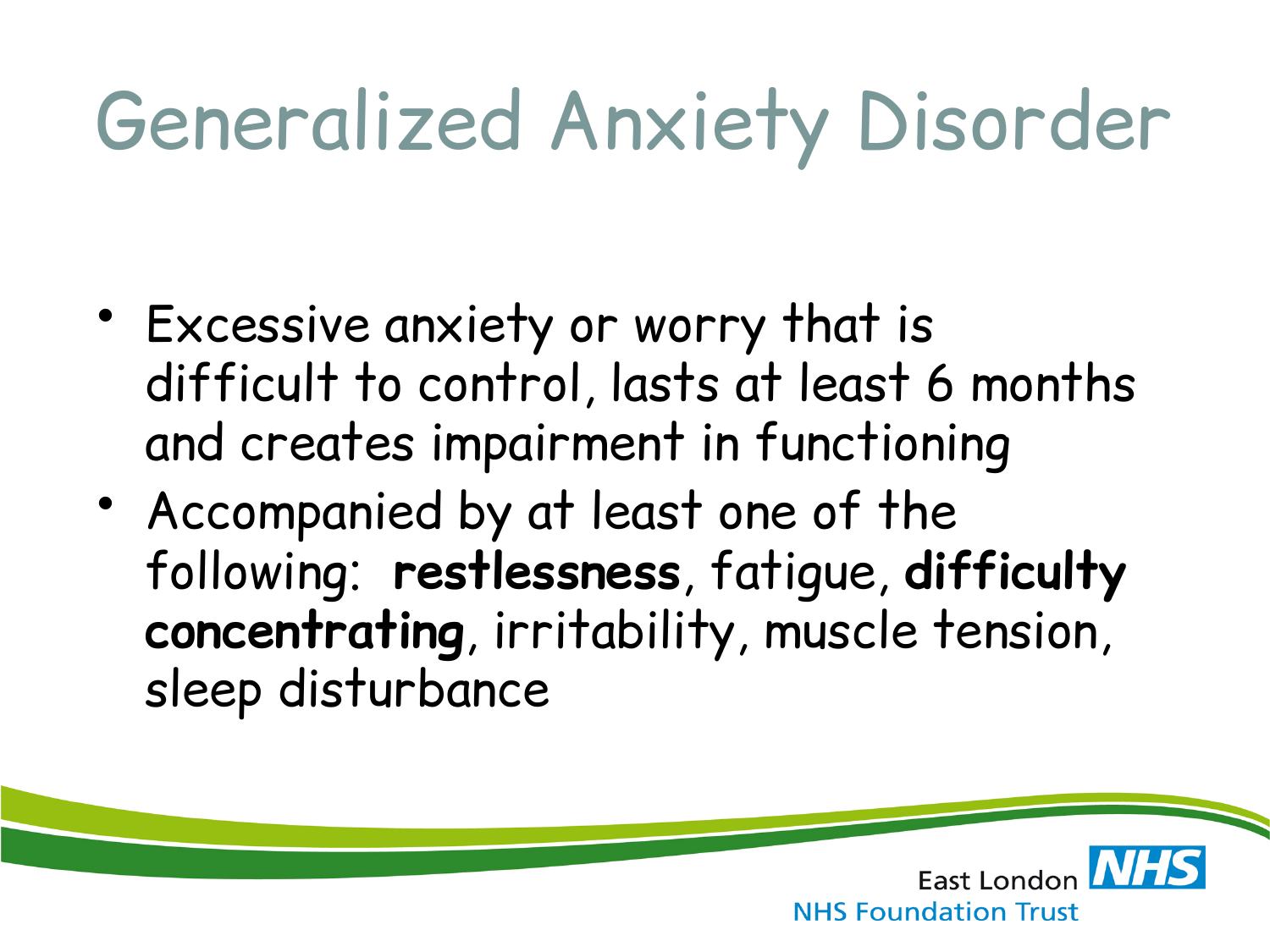

# Generalized Anxiety Disorder
Excessive anxiety or worry that is difficult to control, lasts at least 6 months and creates impairment in functioning
Accompanied by at least one of the following:  restlessness, fatigue, difficulty concentrating, irritability, muscle tension, sleep disturbance